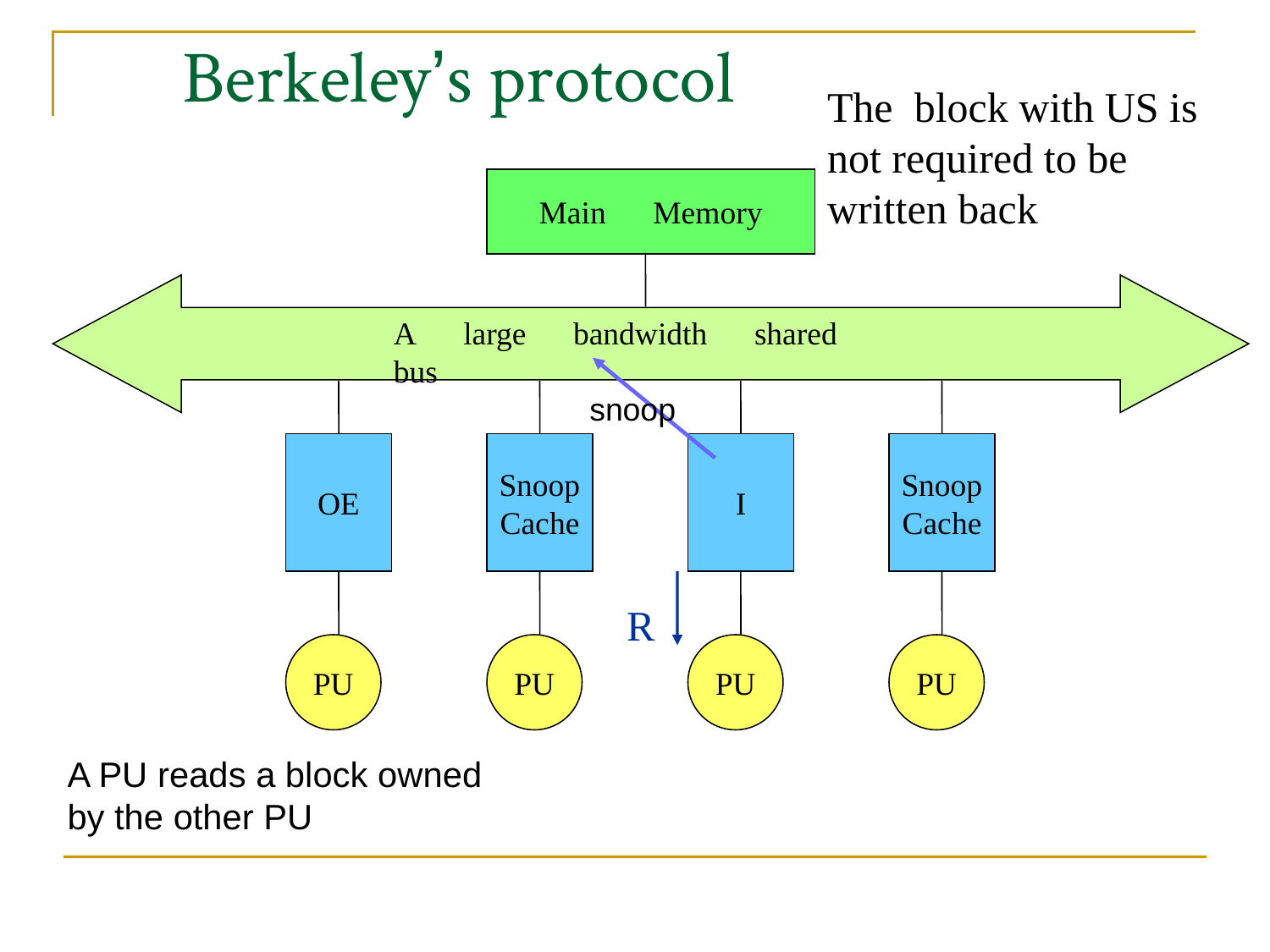

# Berkeley’s protocol
The  block with US is not required to be written back
Main　Memory

A　large　bandwidth　shared　bus

Snoop
Cache

PU

I

PU

Snoop
Cache

PU
snoop

OE

R
PU
A PU reads a block owned by the other PU